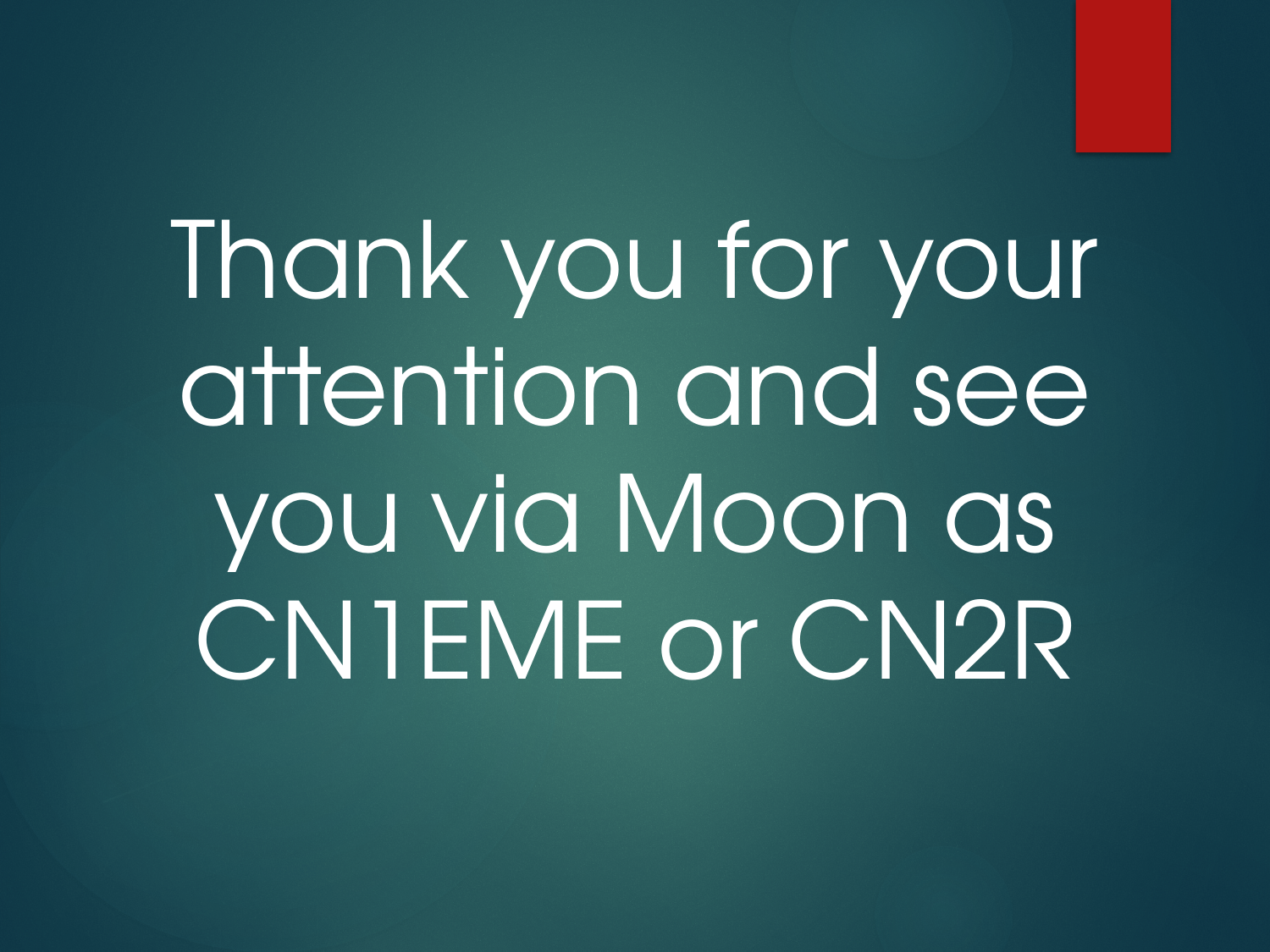

Thank you for your attention and see you via Moon as CN1EME or CN2R